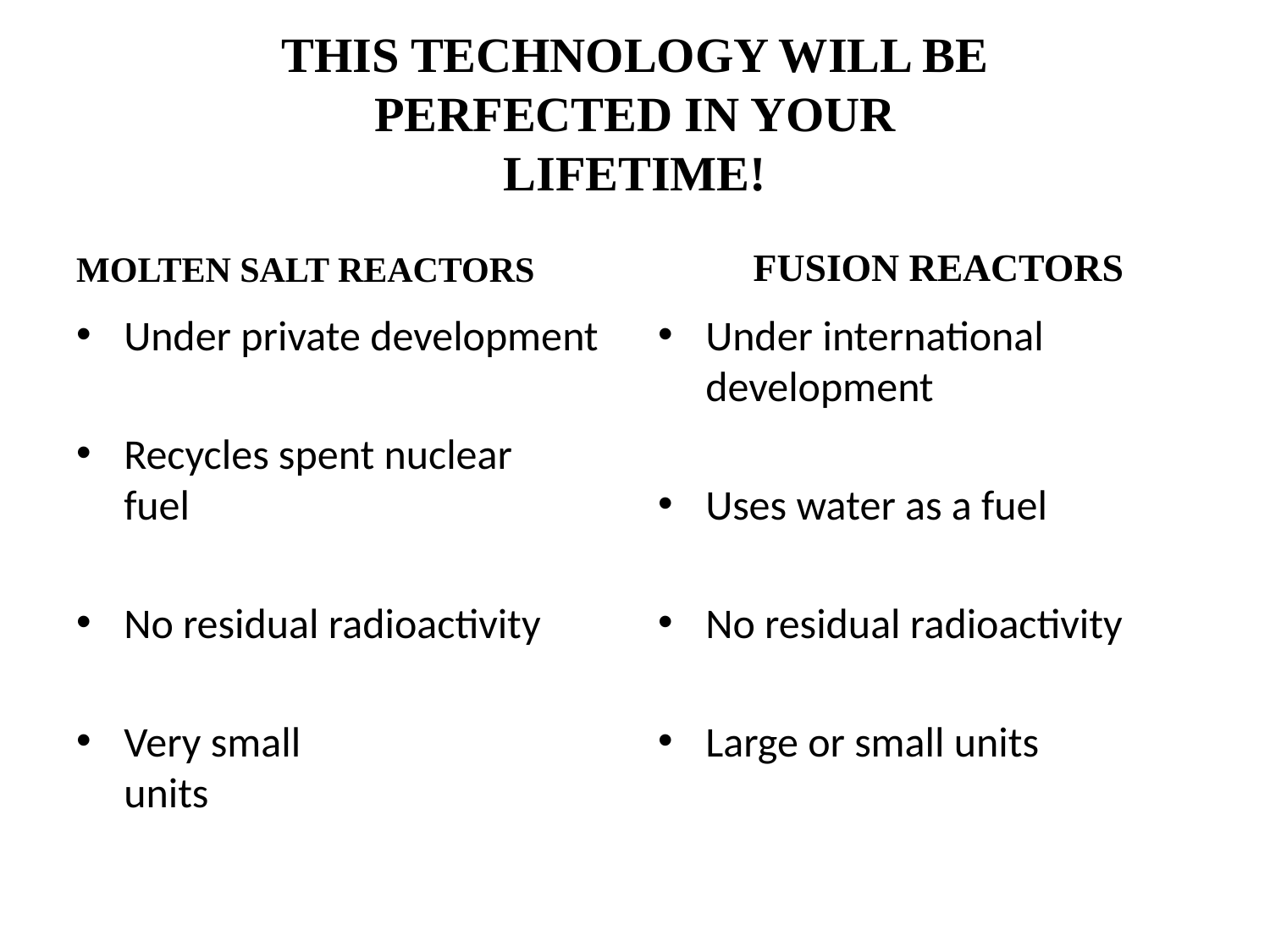

THIS TECHNOLOGY WILL BE PERFECTED IN YOUR LIFETIME!
#
MOLTEN SALT REACTORS
         FUSION REACTORS
Under private development

Recycles spent nuclear fuel

No residual radioactivity

Very small units

Under international development

Uses water as a fuel

No residual radioactivity

Large or small units